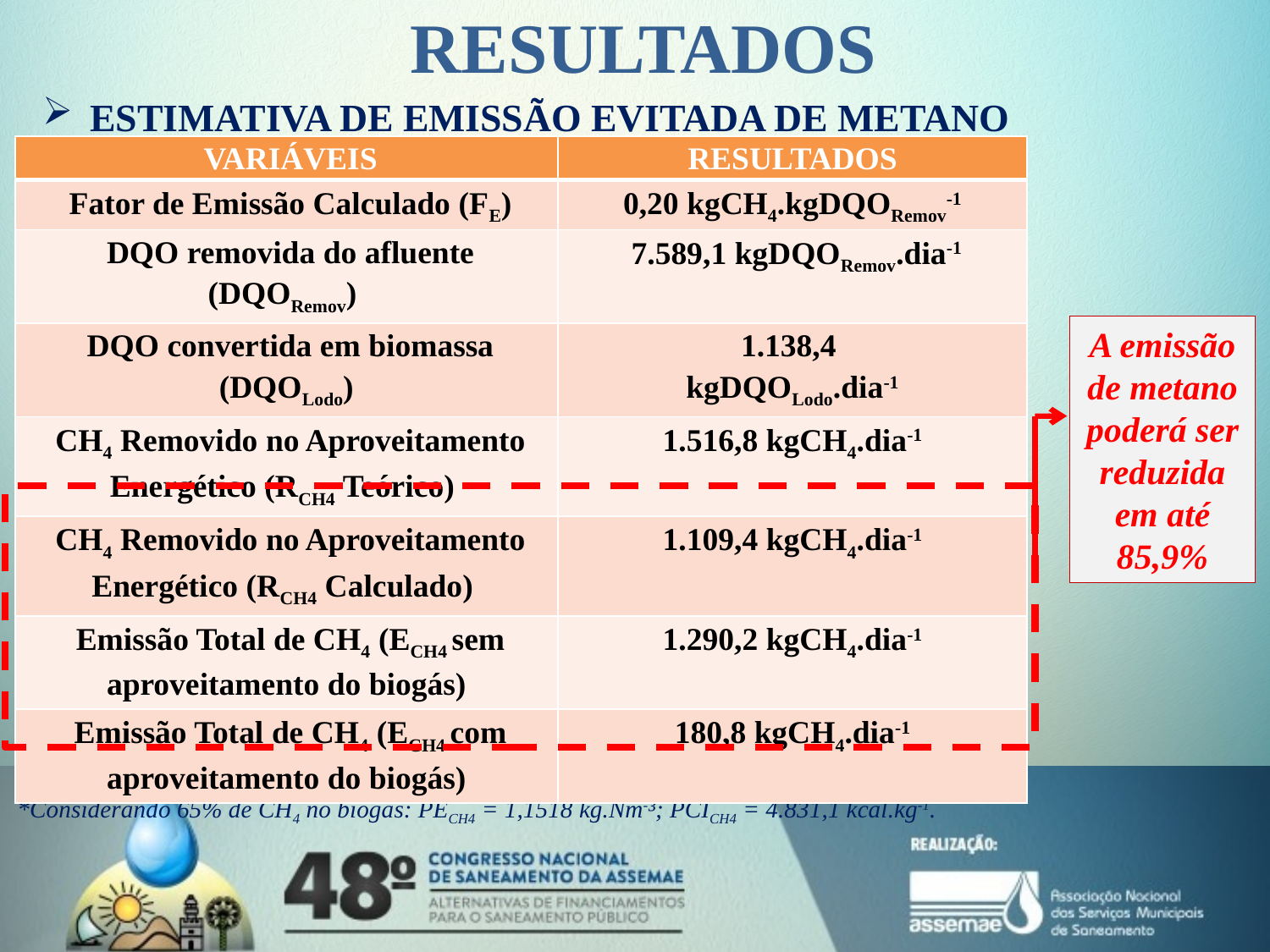

RESULTADOS
ESTIMATIVA DE EMISSÃO EVITADA DE METANO
| VARIÁVEIS | RESULTADOS |
| --- | --- |
| Fator de Emissão Calculado (FE) | 0,20 kgCH4.kgDQORemov-1 |
| DQO removida do afluente (DQORemov) | 7.589,1 kgDQORemov.dia-1 |
| DQO convertida em biomassa (DQOLodo) | 1.138,4 kgDQOLodo.dia-1 |
| CH4 Removido no Aproveitamento Energético (RCH4 Teórico) | 1.516,8 kgCH4.dia-1 |
| CH4 Removido no Aproveitamento Energético (RCH4 Calculado) | 1.109,4 kgCH4.dia-1 |
| Emissão Total de CH4 (ECH4 sem aproveitamento do biogás) | 1.290,2 kgCH4.dia-1 |
| Emissão Total de CH4 (ECH4 com aproveitamento do biogás) | 180,8 kgCH4.dia-1 |
A emissão de metano poderá ser reduzida em até 85,9%

Tabela 2. Resultado das variáveis calculadas na emissão de CH4
*Considerando 65% de CH4 no biogás: PECH4 = 1,1518 kg.Nm-³; PCICH4 = 4.831,1 kcal.kg-1.